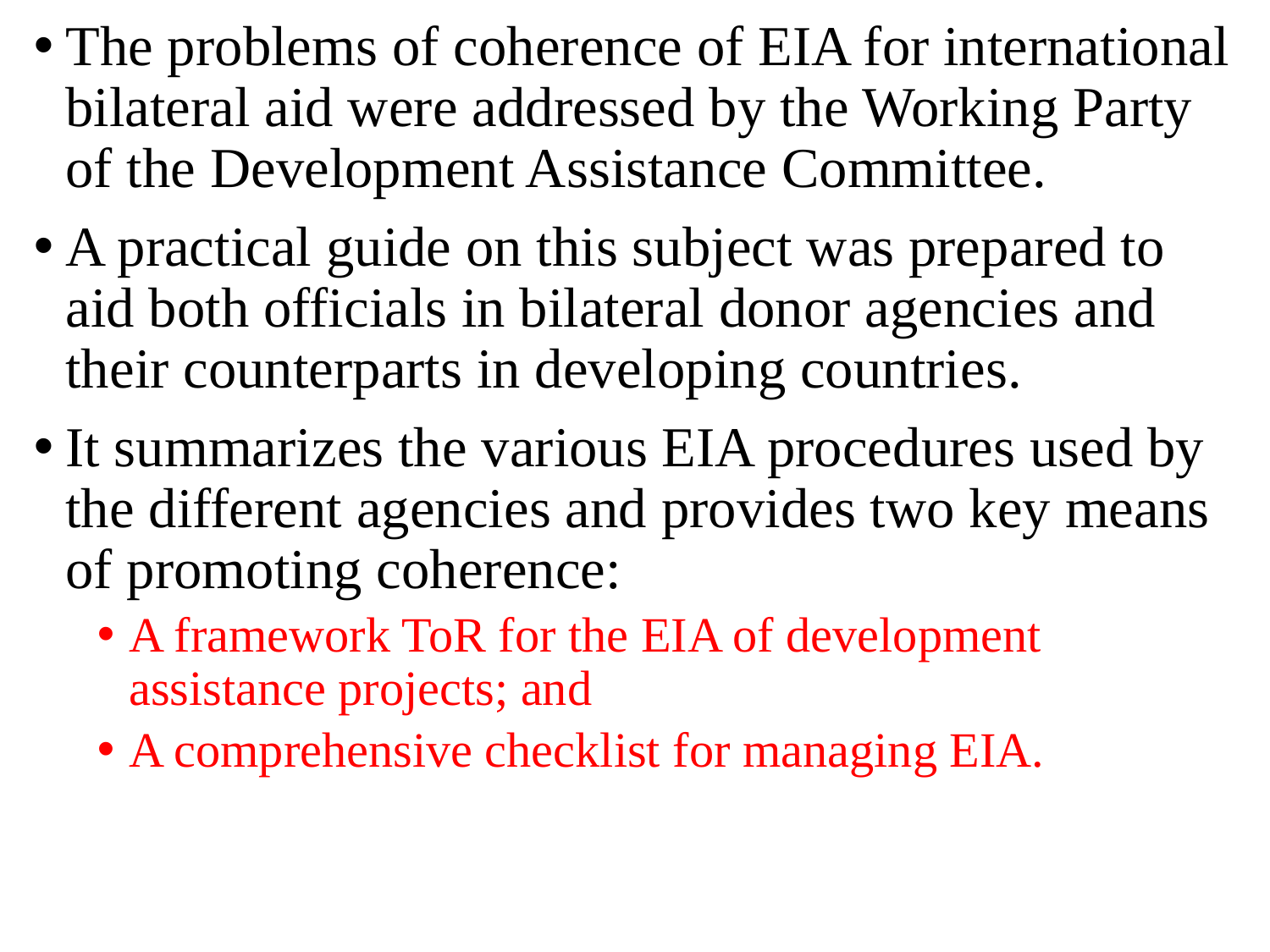

The problems of coherence of EIA for international bilateral aid were addressed by the Working Party of the Development Assistance Committee.
A practical guide on this subject was prepared to aid both officials in bilateral donor agencies and their counterparts in developing countries.
It summarizes the various EIA procedures used by the different agencies and provides two key means of promoting coherence:
A framework ToR for the EIA of development assistance projects; and
A comprehensive checklist for managing EIA.